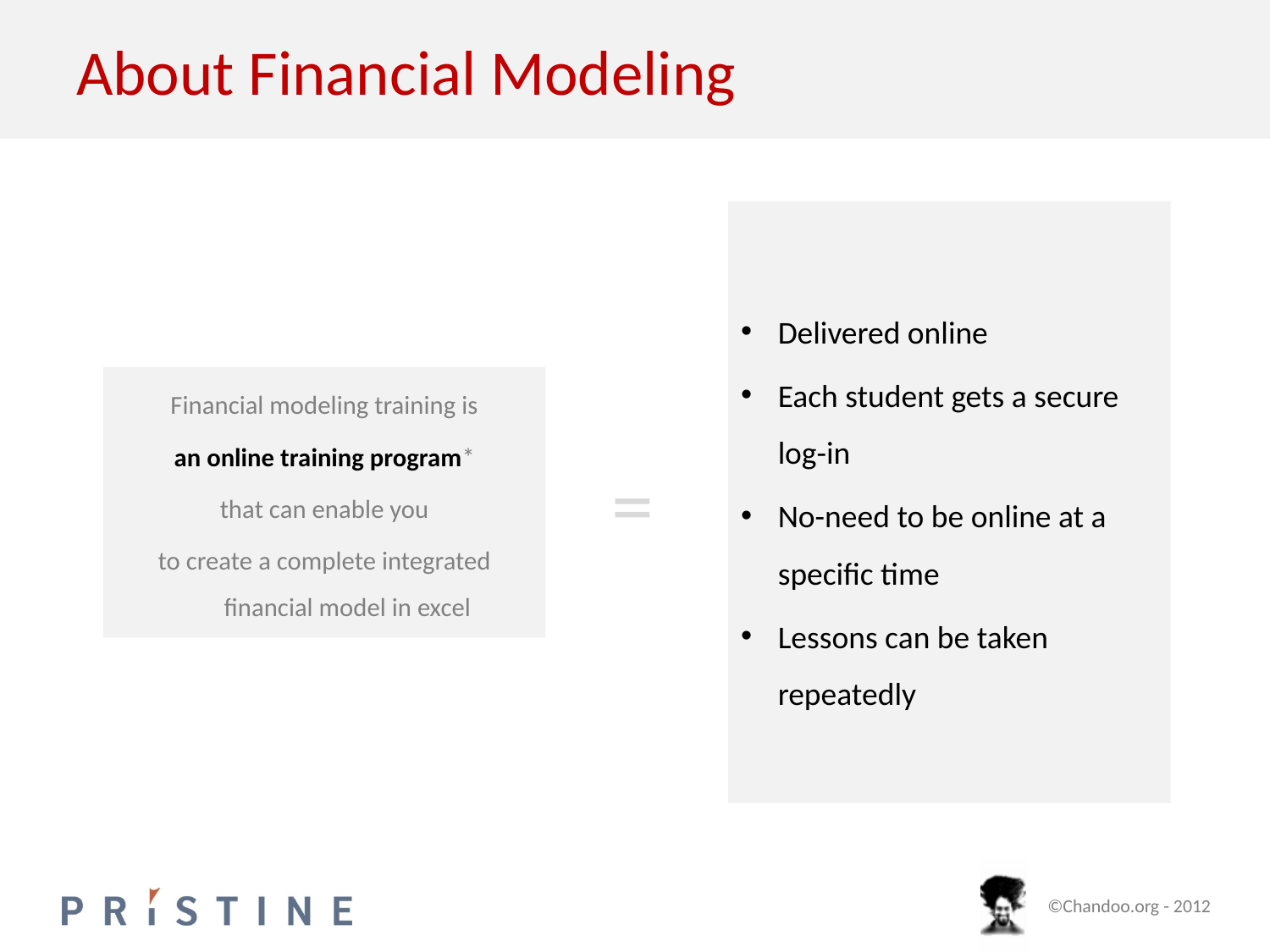

# About Financial Modeling
Delivered online
Each student gets a secure log-in
No-need to be online at a specific time
Lessons can be taken repeatedly
Financial modeling training is
an online training program*
that can enable you
to create a complete integrated financial model in excel
=